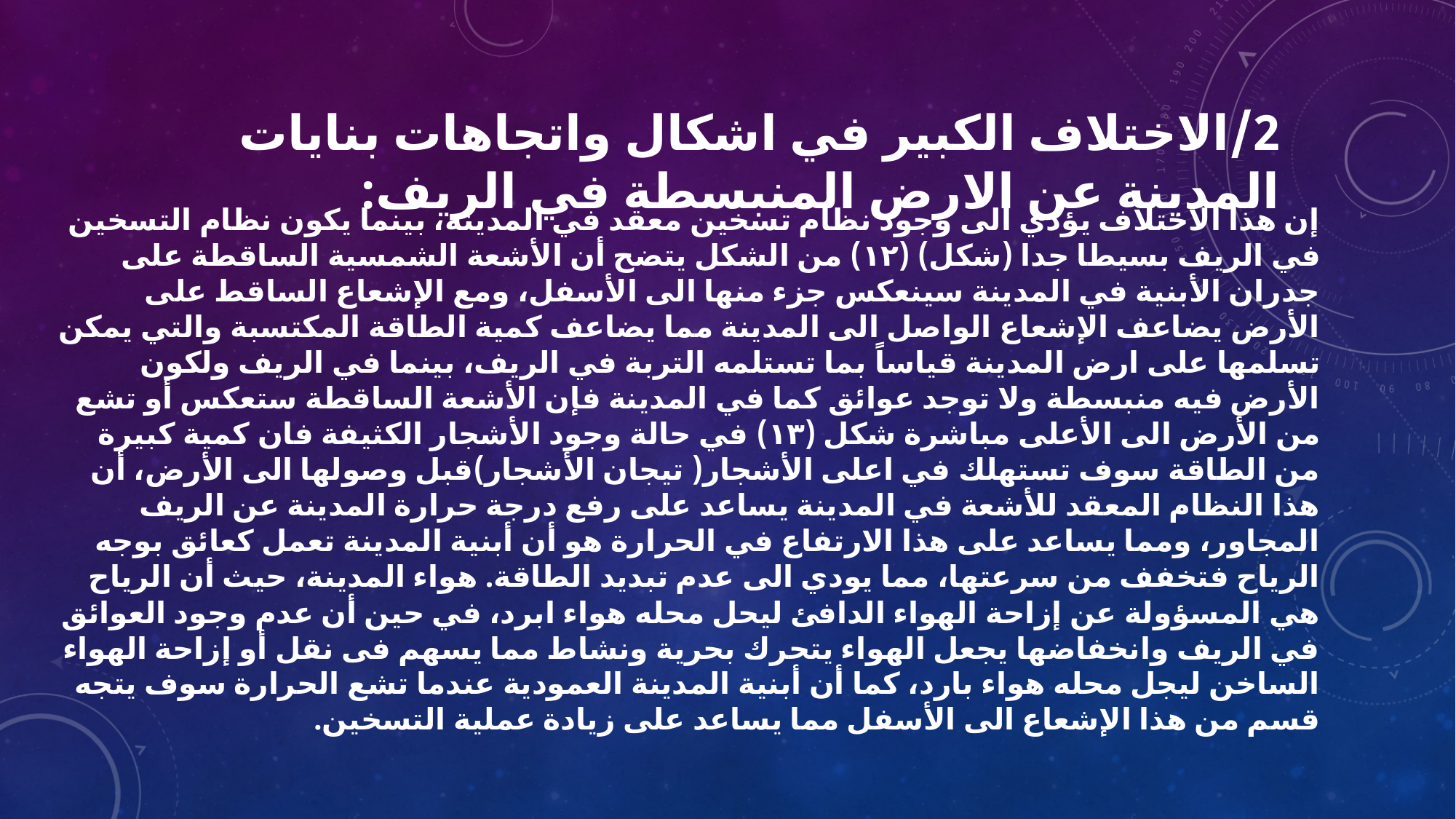

# 2/الاختلاف الكبير في اشكال واتجاهات بنايات المدينة عن الارض المنبسطة في الريف:
إن هذا الاختلاف يؤدي الى وجود نظام تسخين معقد في المدينة، بينما يكون نظام التسخين في الريف بسيطا جدا (شكل) (۱۲) من الشكل يتضح أن الأشعة الشمسية الساقطة على جدران الأبنية في المدينة سينعكس جزء منها الى الأسفل، ومع الإشعاع الساقط على الأرض يضاعف الإشعاع الواصل الى المدينة مما يضاعف كمية الطاقة المكتسبة والتي يمكن تسلمها على ارض المدينة قياساً بما تستلمه التربة في الريف، بينما في الريف ولكون الأرض فيه منبسطة ولا توجد عوائق كما في المدينة فإن الأشعة الساقطة ستعكس أو تشع من الأرض الى الأعلى مباشرة شكل (۱۳) في حالة وجود الأشجار الكثيفة فان كمية كبيرة من الطاقة سوف تستهلك في اعلى الأشجار( تيجان الأشجار)قبل وصولها الى الأرض، أن هذا النظام المعقد للأشعة في المدينة يساعد على رفع درجة حرارة المدينة عن الريف المجاور، ومما يساعد على هذا الارتفاع في الحرارة هو أن أبنية المدينة تعمل كعائق بوجه الرياح فتخفف من سرعتها، مما يودي الى عدم تبديد الطاقة. هواء المدينة، حيث أن الرياح هي المسؤولة عن إزاحة الهواء الدافئ ليحل محله هواء ابرد، في حين أن عدم وجود العوائق في الريف وانخفاضها يجعل الهواء يتحرك بحرية ونشاط مما يسهم فى نقل أو إزاحة الهواء الساخن ليجل محله هواء بارد، كما أن أبنية المدينة العمودية عندما تشع الحرارة سوف يتجه قسم من هذا الإشعاع الى الأسفل مما يساعد على زيادة عملية التسخين.